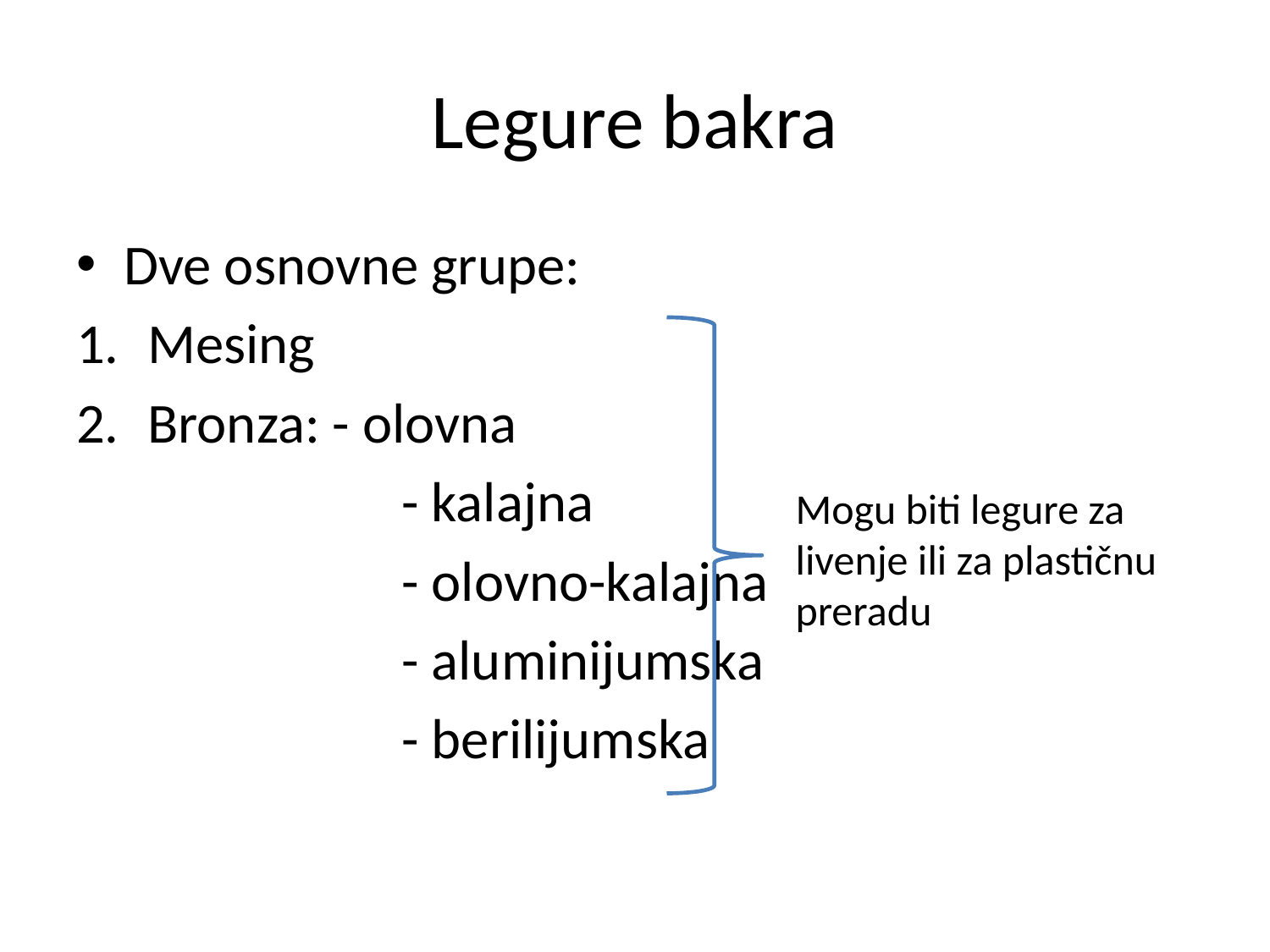

# Legure bakra
Dve osnovne grupe:
Mesing
Bronza: - olovna
			- kalajna
			- olovno-kalajna
			- aluminijumska
			- berilijumska

Mogu biti legure za livenje ili za plastičnu preradu